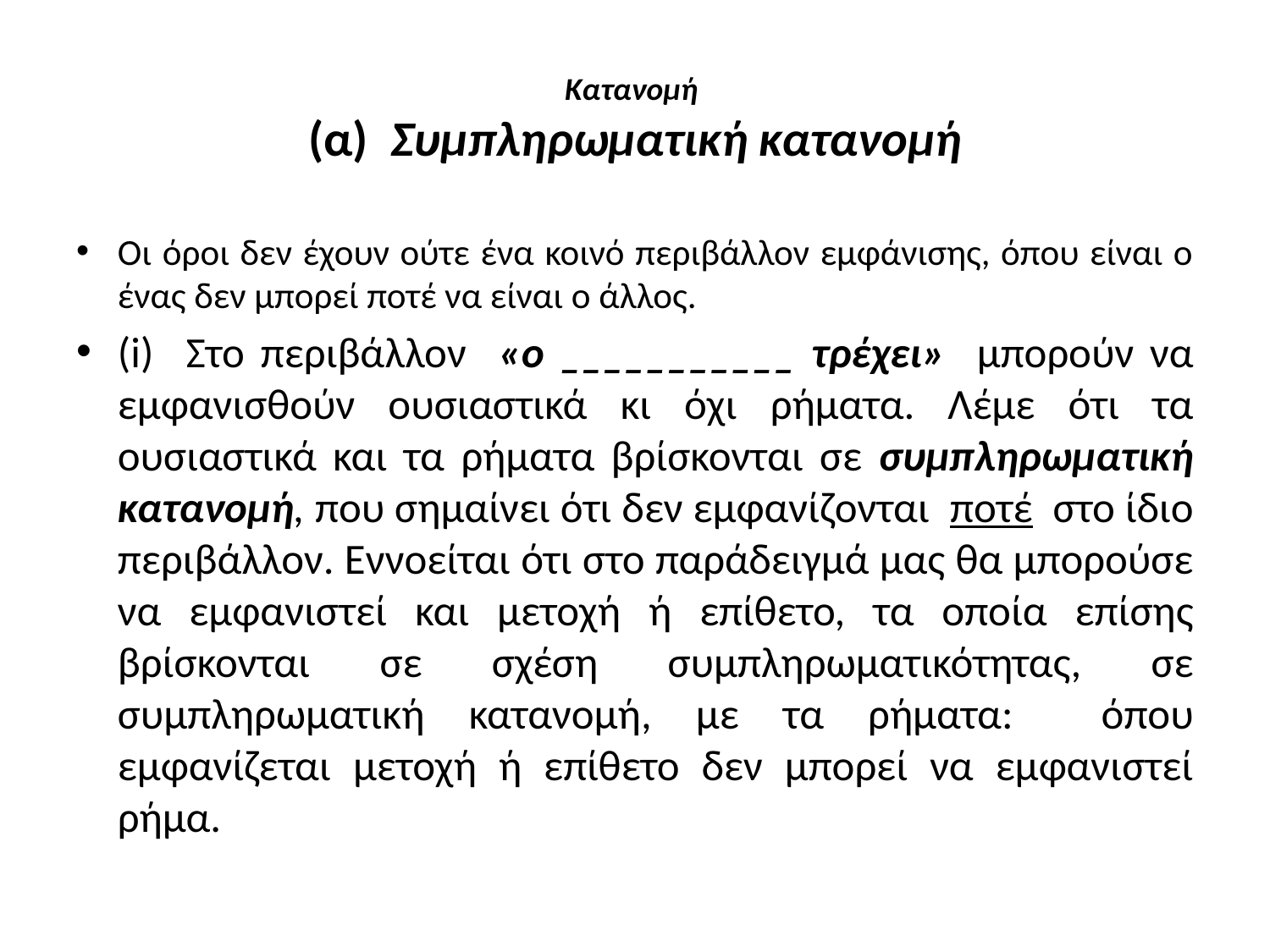

# Κατανομή (α)  Συμπληρωματική κατανομή
Οι όροι δεν έχουν ούτε ένα κοινό περιβάλλον εμφάνισης, όπου είναι ο ένας δεν μπορεί ποτέ να είναι ο άλλος.
(i)  Στο περιβάλλον  «ο ___________ τρέχει»  μπορούν να εμφανισθούν ουσιαστικά κι όχι ρήματα. Λέμε ότι τα ουσιαστικά και τα ρήματα βρίσκονται σε συμπληρωματική κατανομή, που σημαίνει ότι δεν εμφανίζονται  ποτέ  στο ίδιο περιβάλλον. Εννοείται ότι στο παράδειγμά μας θα μπορούσε να εμφανιστεί και μετοχή ή επίθετο, τα οποία επίσης βρίσκονται σε σχέση συμπληρωματικότητας, σε συμπληρωματική κατανομή, με τα ρήματα:  όπου εμφανίζεται μετοχή ή επίθετο δεν μπορεί να εμφανιστεί ρήμα.